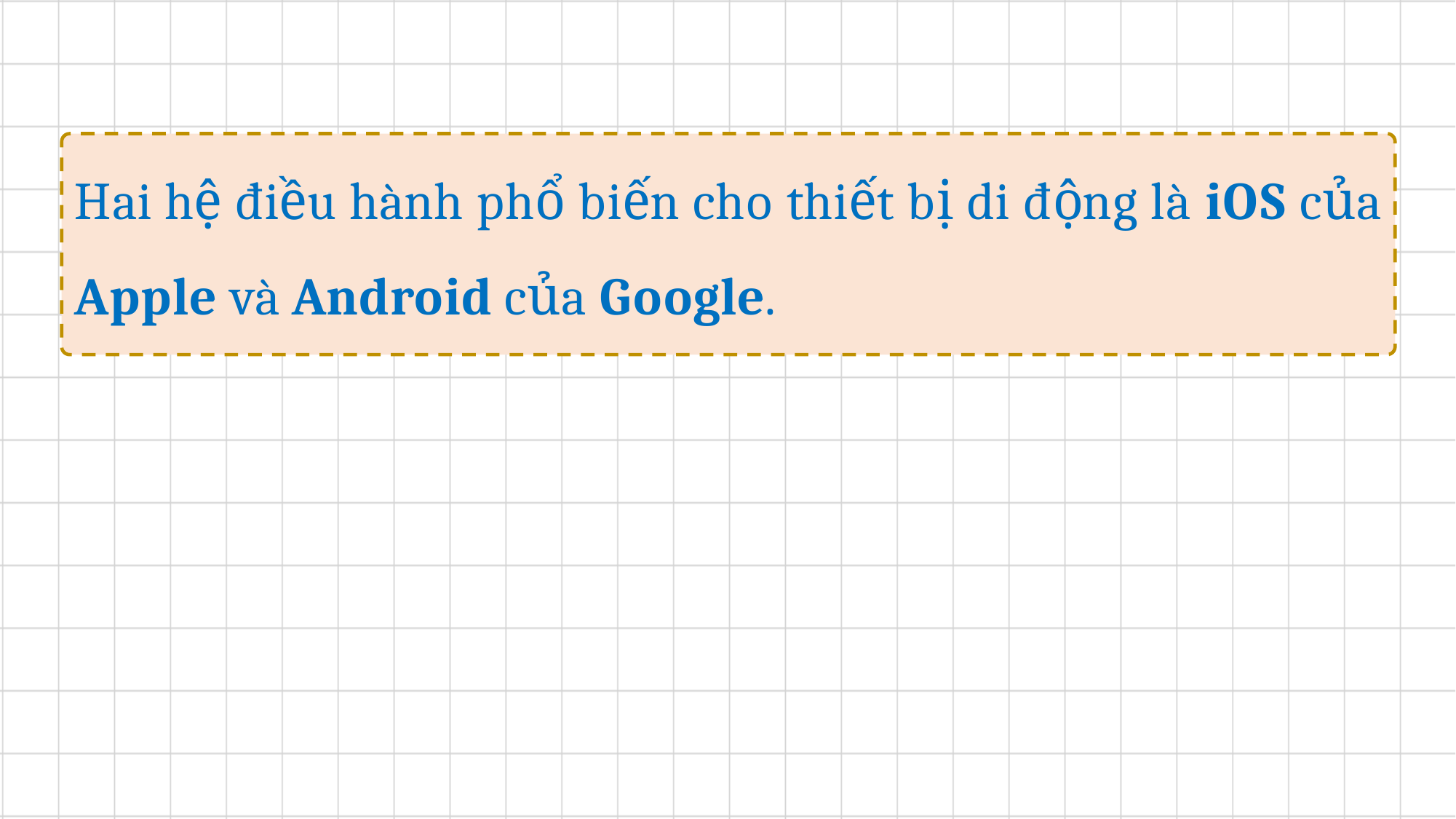

Hai hệ điều hành phổ biến cho thiết bị di động là iOS của Apple và Android của Google.